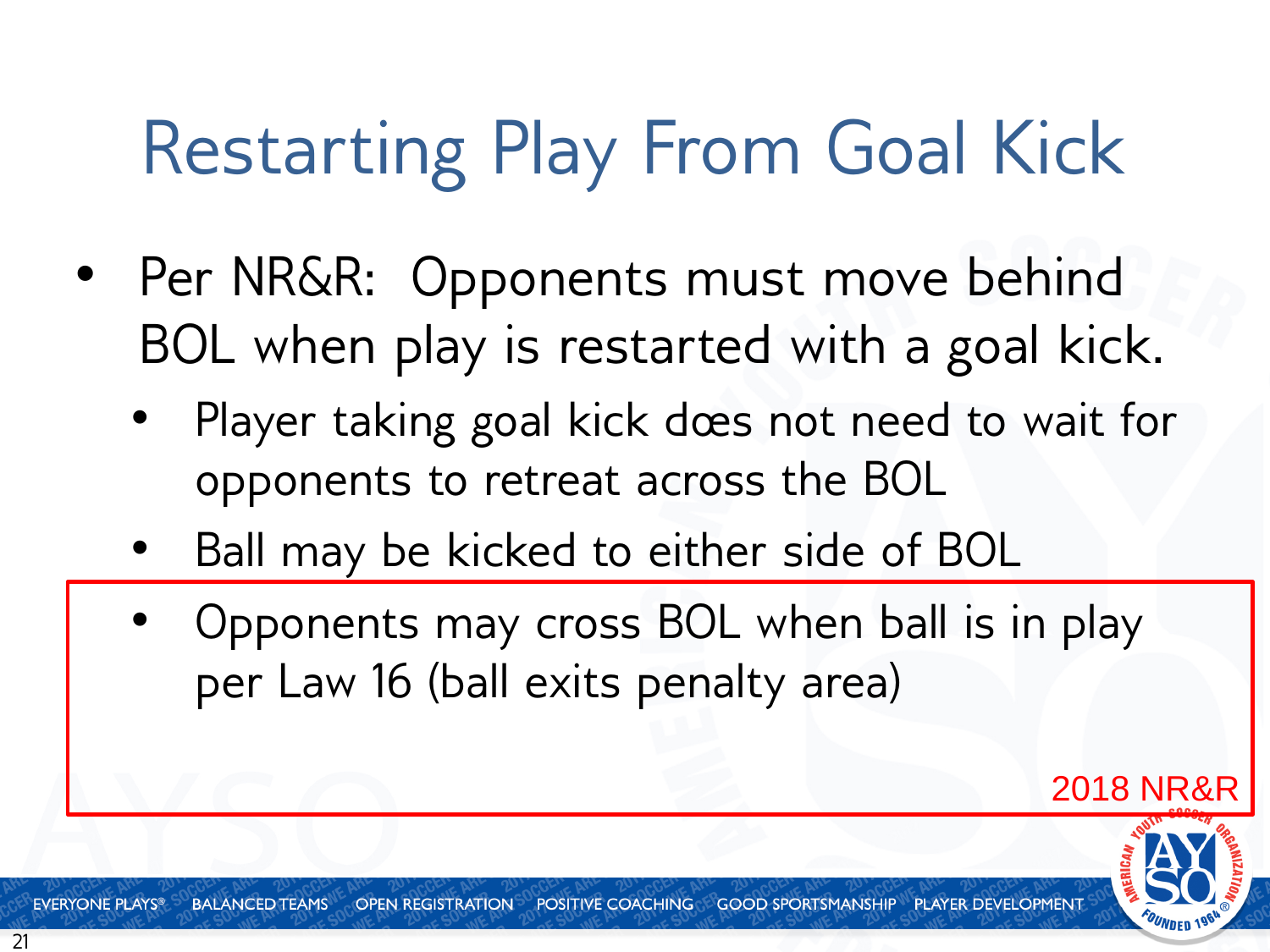

# Restarting Play From Goal Kick
Per NR&R:  Opponents must move behind BOL when play is restarted with a goal kick.
Player taking goal kick does not need to wait for opponents to retreat across the BOL
Ball may be kicked to either side of BOL
Opponents may cross BOL when ball is in play per Law 16 (ball exits penalty area)

2018 NR&R
21